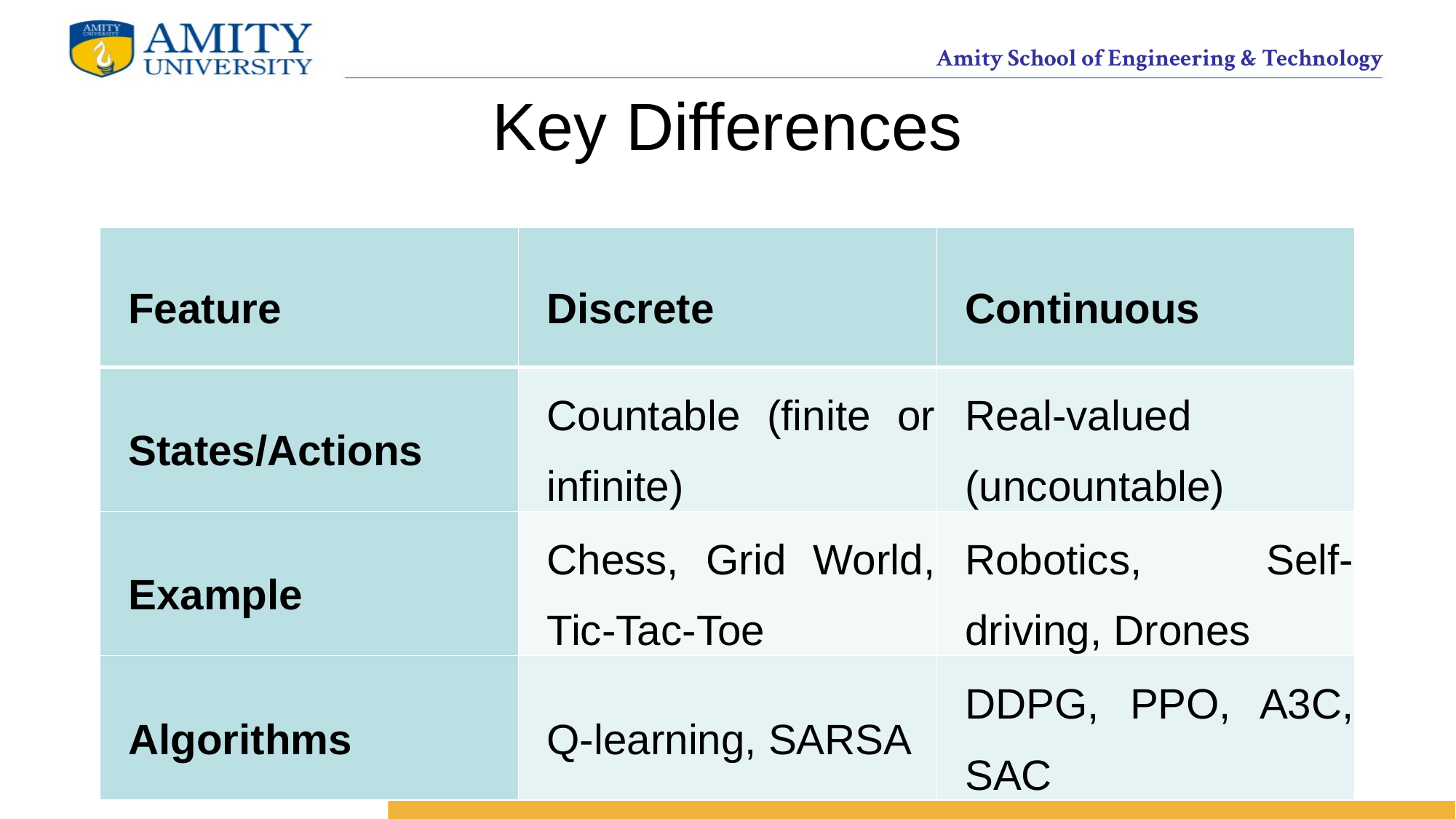

# Key Differences
| Feature | Discrete | Continuous |
| --- | --- | --- |
| States/Actions | Countable (finite or infinite) | Real-valued (uncountable) |
| Example | Chess, Grid World, Tic-Tac-Toe | Robotics, Self-driving, Drones |
| Algorithms | Q-learning, SARSA | DDPG, PPO, A3C, SAC |